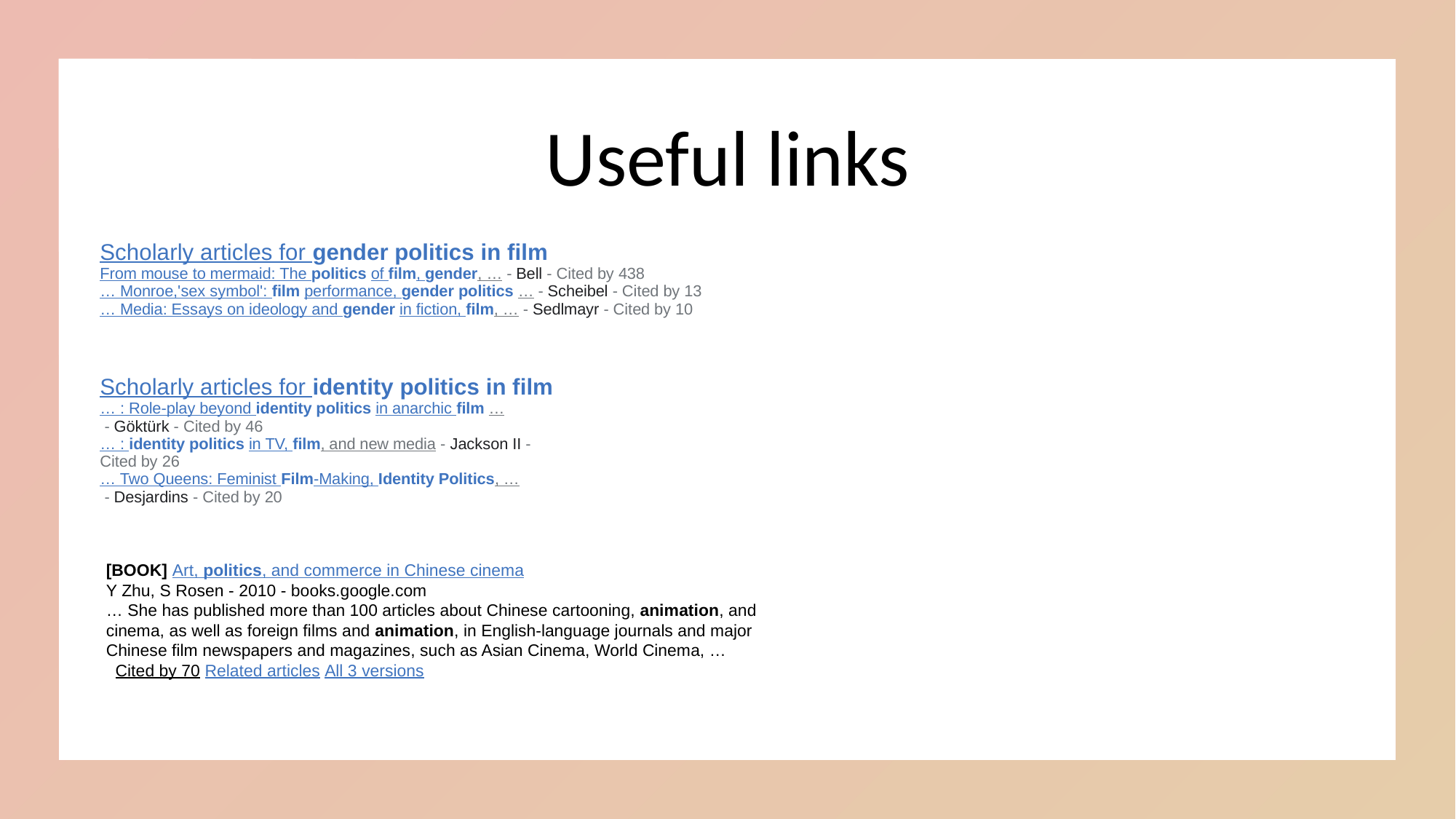

# Useful links
| Scholarly articles for gender politics in film |  |
| --- | --- |
| From mouse to mermaid: The politics of film, gender, … - ‎Bell - Cited by 438 … Monroe,'sex symbol': film performance, gender politics … - ‎Scheibel - Cited by 13 … Media: Essays on ideology and gender in fiction, film, … - ‎Sedlmayr - Cited by 10 |  |
| Scholarly articles for identity politics in film |  |
| --- | --- |
| … : Role-play beyond identity politics in anarchic film … - ‎Göktürk - Cited by 46 … : identity politics in TV, film, and new media - ‎Jackson II - Cited by 26 … Two Queens: Feminist Film-Making, Identity Politics, … - ‎Desjardins - Cited by 20 |  |
[BOOK] Art, politics, and commerce in Chinese cinema
Y Zhu, S Rosen - 2010 - books.google.com
… She has published more than 100 articles about Chinese cartooning, animation, and
cinema, as well as foreign ﬁlms and animation, in English-language journals and major
Chinese ﬁlm newspapers and magazines, such as Asian Cinema, World Cinema, …
  Cited by 70 Related articles All 3 versions